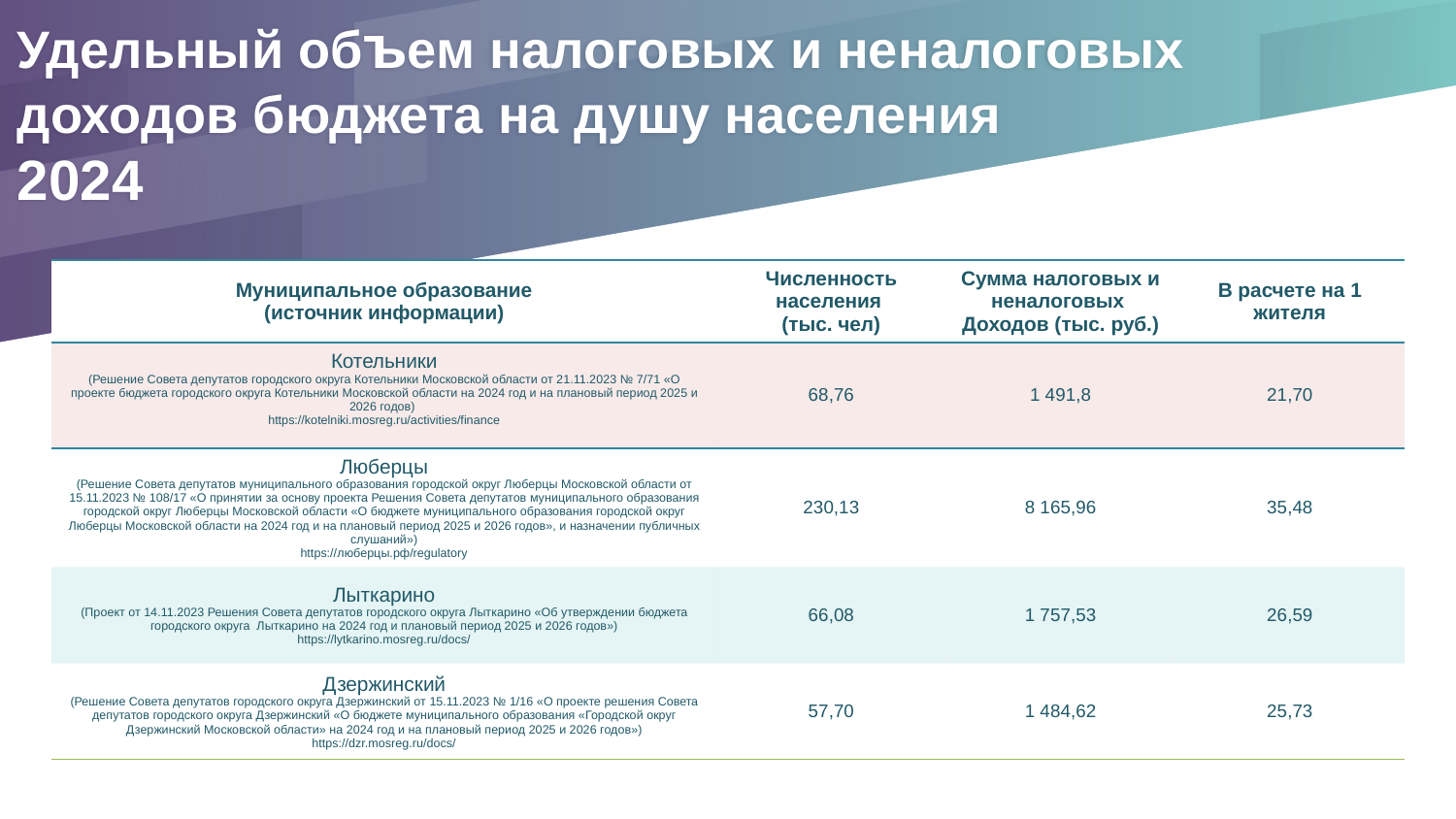

# Удельный объем налоговых и неналоговых доходов бюджета на душу населения 2024
| Муниципальное образование (источник информации) | Численность населения (тыс. чел) | Сумма налоговых и неналоговых Доходов (тыс. руб.) | В расчете на 1 жителя |
| --- | --- | --- | --- |
| Котельники (Решение Совета депутатов городского округа Котельники Московской области от 21.11.2023 № 7/71 «О проекте бюджета городского округа Котельники Московской области на 2024 год и на плановый период 2025 и 2026 годов) https://kotelniki.mosreg.ru/activities/finance | 68,76 | 1 491,8 | 21,70 |
| Люберцы (Решение Совета депутатов муниципального образования городской округ Люберцы Московской области от 15.11.2023 № 108/17 «О принятии за основу проекта Решения Совета депутатов муниципального образования городской округ Люберцы Московской области «О бюджете муниципального образования городской округ Люберцы Московской области на 2024 год и на плановый период 2025 и 2026 годов», и назначении публичных слушаний») https://люберцы.рф/regulatory | 230,13 | 8 165,96 | 35,48 |
| Лыткарино (Проект от 14.11.2023 Решения Совета депутатов городского округа Лыткарино «Об утверждении бюджета городского округа  Лыткарино на 2024 год и плановый период 2025 и 2026 годов») https://lytkarino.mosreg.ru/docs/ | 66,08 | 1 757,53 | 26,59 |
| Дзержинский (Решение Совета депутатов городского округа Дзержинский от 15.11.2023 № 1/16 «О проекте решения Совета депутатов городского округа Дзержинский «О бюджете муниципального образования «Городской округ Дзержинский Московской области» на 2024 год и на плановый период 2025 и 2026 годов») https://dzr.mosreg.ru/docs/ | 57,70 | 1 484,62 | 25,73 |